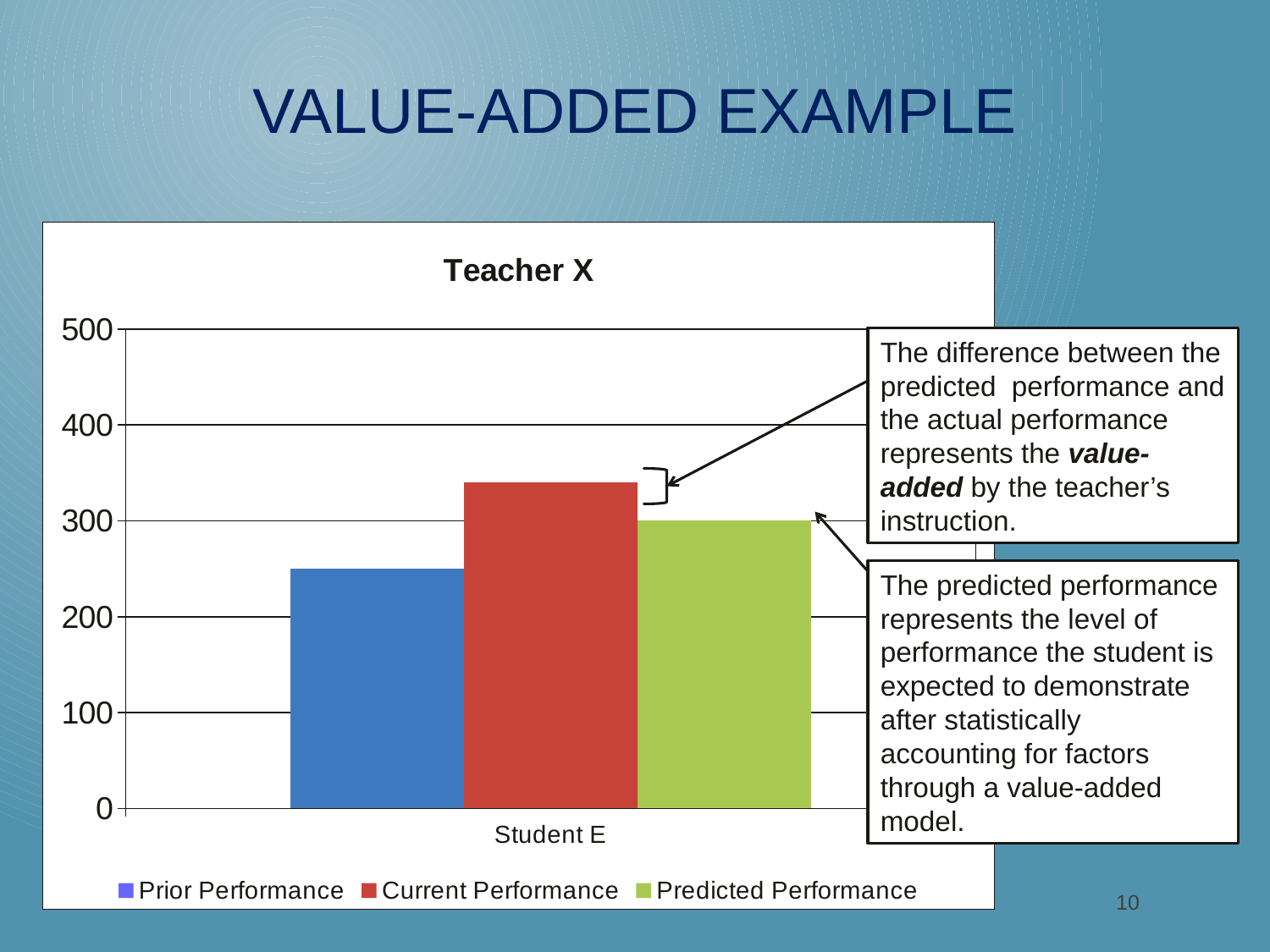

# Value-Added Example

### Chart: Teacher X

| Category | Prior Performance | Current Performance | Predicted Performance |
|---|---|---|---|
| Student E | 250.0 | 340.0 | 300.0 |
The difference between the predicted  performance and the actual performance represents the value-added by the teacher’s instruction.

The predicted performance represents the level of performance the student is expected to demonstrate after statistically accounting for factors through a value-added model.
10